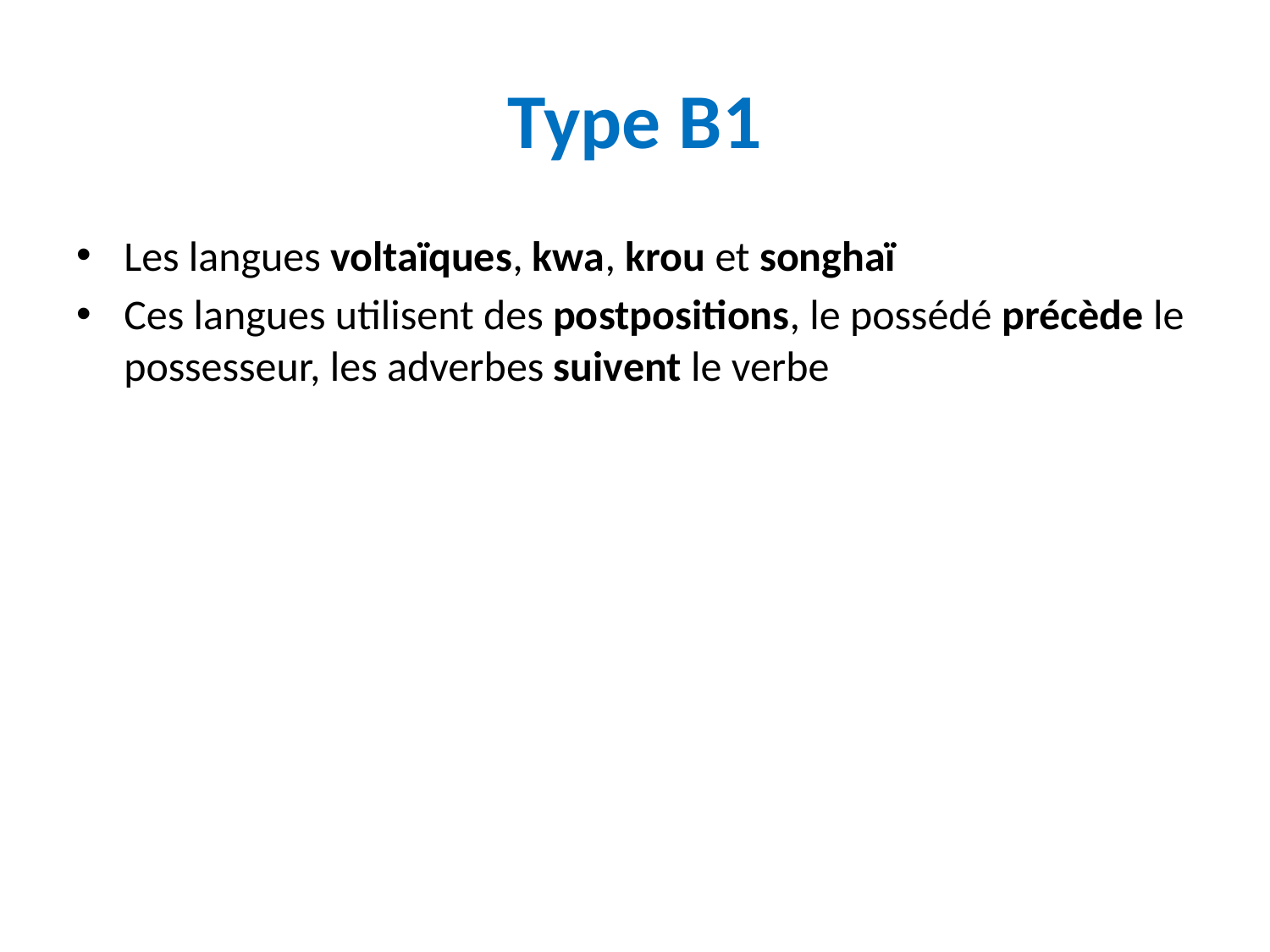

# Type B1
Les langues voltaïques, kwa, krou et songhaï
Ces langues utilisent des postpositions, le possédé précède le possesseur, les adverbes suivent le verbe